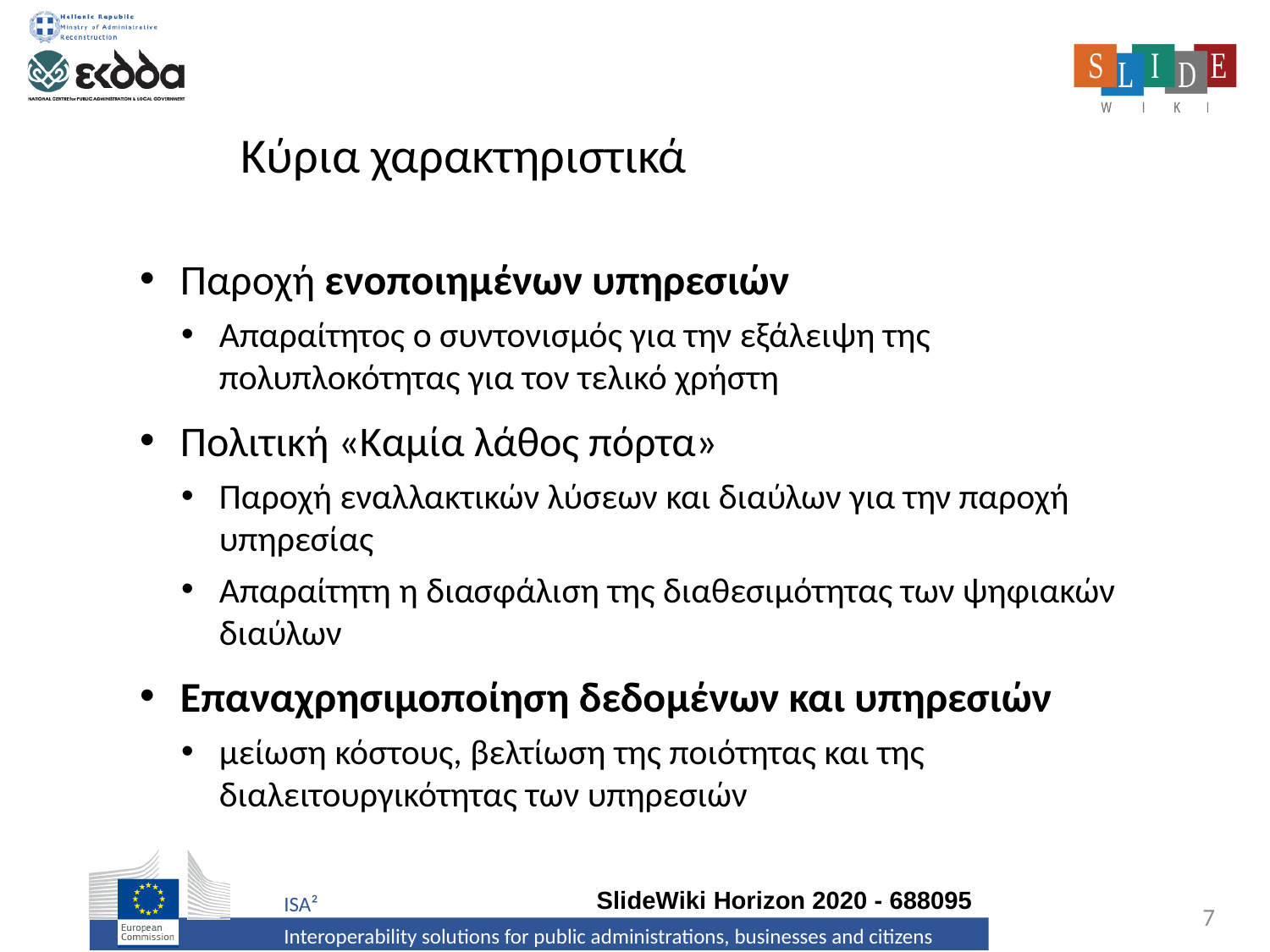

# Κύρια χαρακτηριστικά
Παροχή ενοποιημένων υπηρεσιών
Απαραίτητος ο συντονισμός για την εξάλειψη της πολυπλοκότητας για τον τελικό χρήστη
Πολιτική «Καμία λάθος πόρτα»
Παροχή εναλλακτικών λύσεων και διαύλων για την παροχή υπηρεσίας
Απαραίτητη η διασφάλιση της διαθεσιμότητας των ψηφιακών διαύλων
Επαναχρησιμοποίηση δεδομένων και υπηρεσιών
μείωση κόστους, βελτίωση της ποιότητας και της διαλειτουργικότητας των υπηρεσιών
7